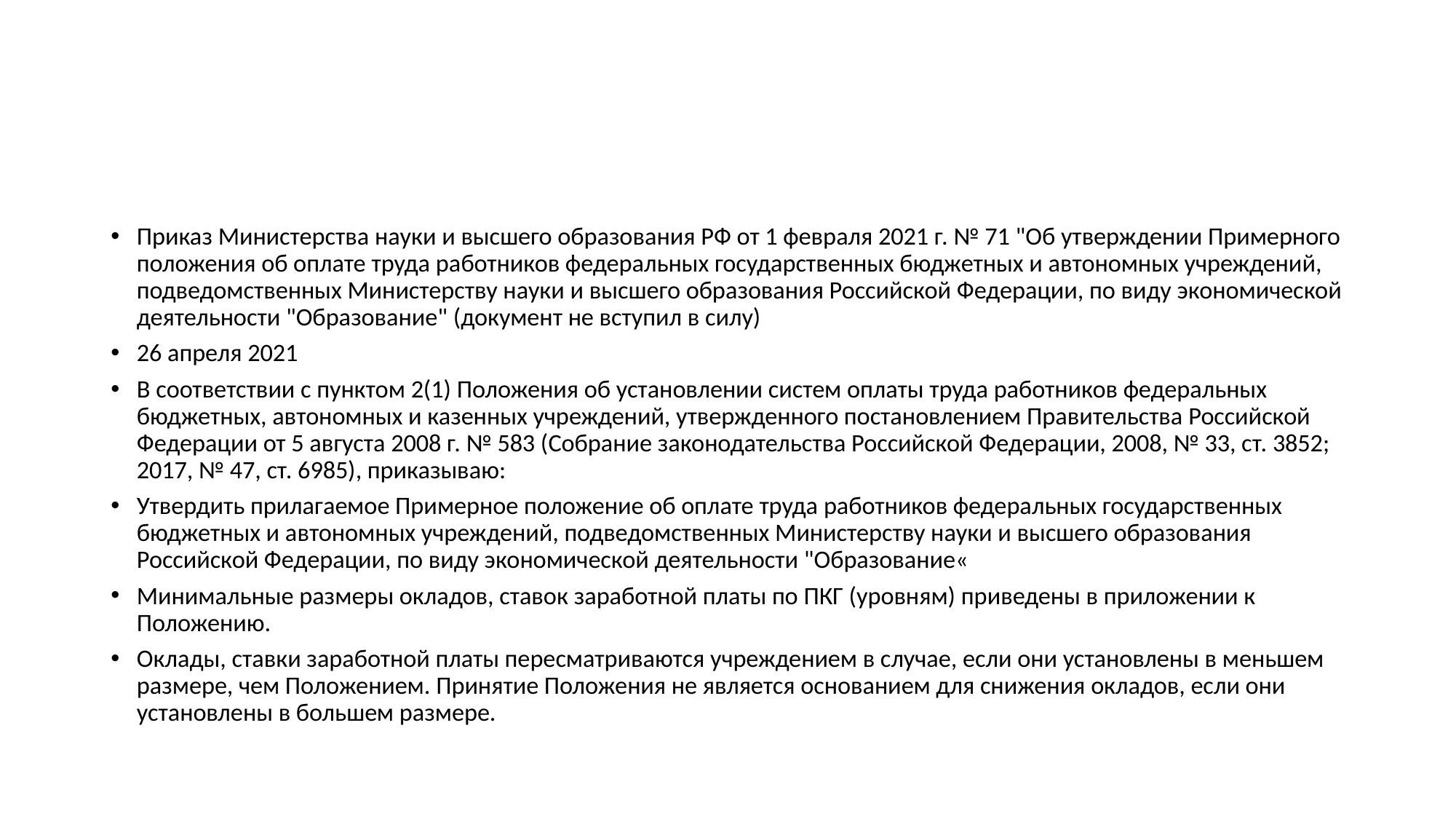

#
Приказ Министерства науки и высшего образования РФ от 1 февраля 2021 г. № 71 "Об утверждении Примерного положения об оплате труда работников федеральных государственных бюджетных и автономных учреждений, подведомственных Министерству науки и высшего образования Российской Федерации, по виду экономической деятельности "Образование" (документ не вступил в силу)
26 апреля 2021
В соответствии с пунктом 2(1) Положения об установлении систем оплаты труда работников федеральных бюджетных, автономных и казенных учреждений, утвержденного постановлением Правительства Российской Федерации от 5 августа 2008 г. № 583 (Собрание законодательства Российской Федерации, 2008, № 33, ст. 3852; 2017, № 47, ст. 6985), приказываю:
Утвердить прилагаемое Примерное положение об оплате труда работников федеральных государственных бюджетных и автономных учреждений, подведомственных Министерству науки и высшего образования Российской Федерации, по виду экономической деятельности "Образование«
Минимальные размеры окладов, ставок заработной платы по ПКГ (уровням) приведены в приложении к Положению.
Оклады, ставки заработной платы пересматриваются учреждением в случае, если они установлены в меньшем размере, чем Положением. Принятие Положения не является основанием для снижения окладов, если они установлены в большем размере.